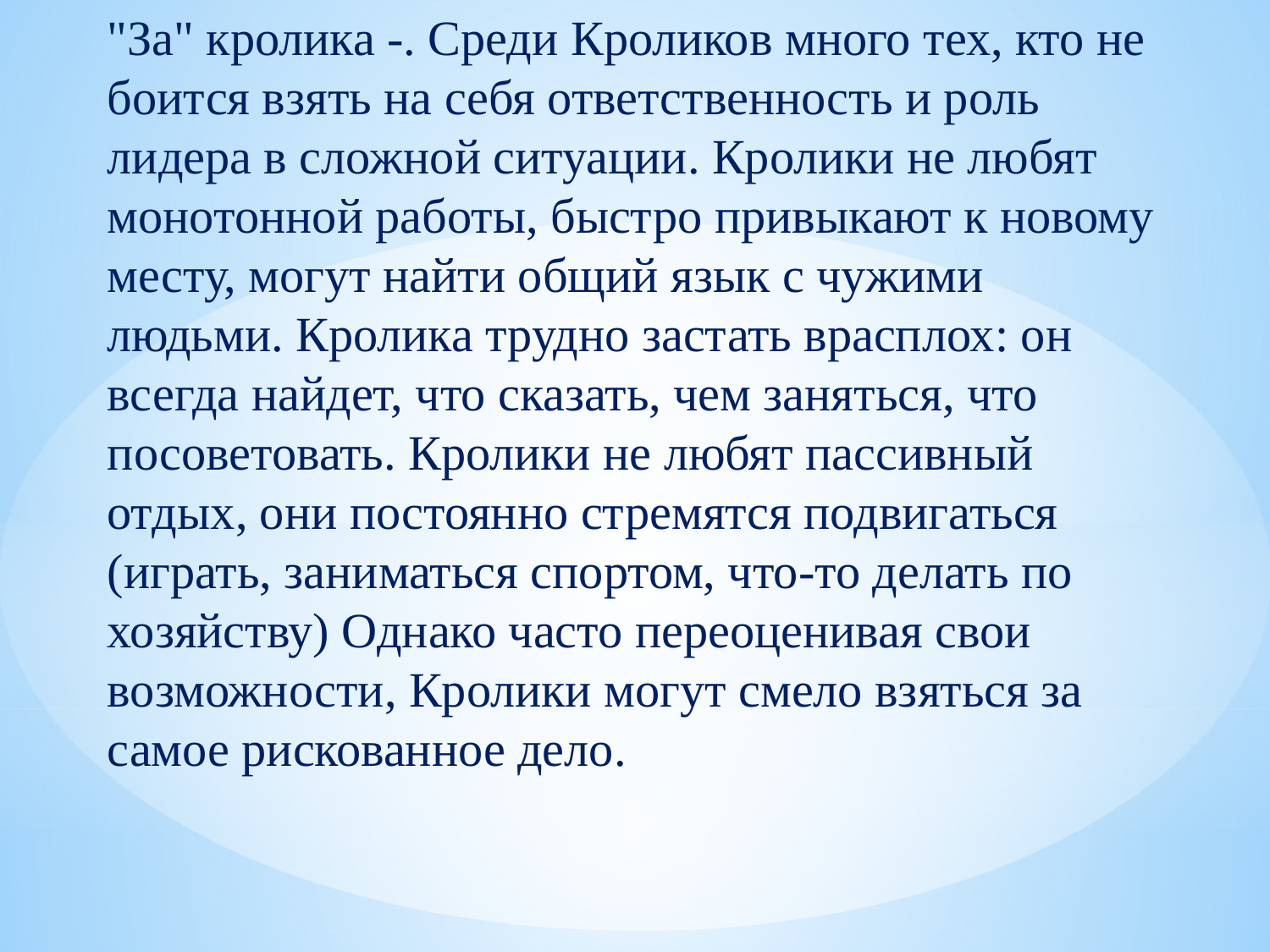

"За" кролика -. Среди Кроликов много тех, кто не боится взять на себя ответственность и роль лидера в сложной ситуации. Кролики не любят монотонной работы, быстро привыкают к новому месту, могут найти общий язык с чужими людьми. Кролика трудно застать врасплох: он всегда найдет, что сказать, чем заняться, что посоветовать. Кролики не любят пассивный отдых, они постоянно стремятся подвигаться (играть, заниматься спортом, что-то делать по хозяйству) Однако часто переоценивая свои возможности, Кролики могут смело взяться за самое рискованное дело.